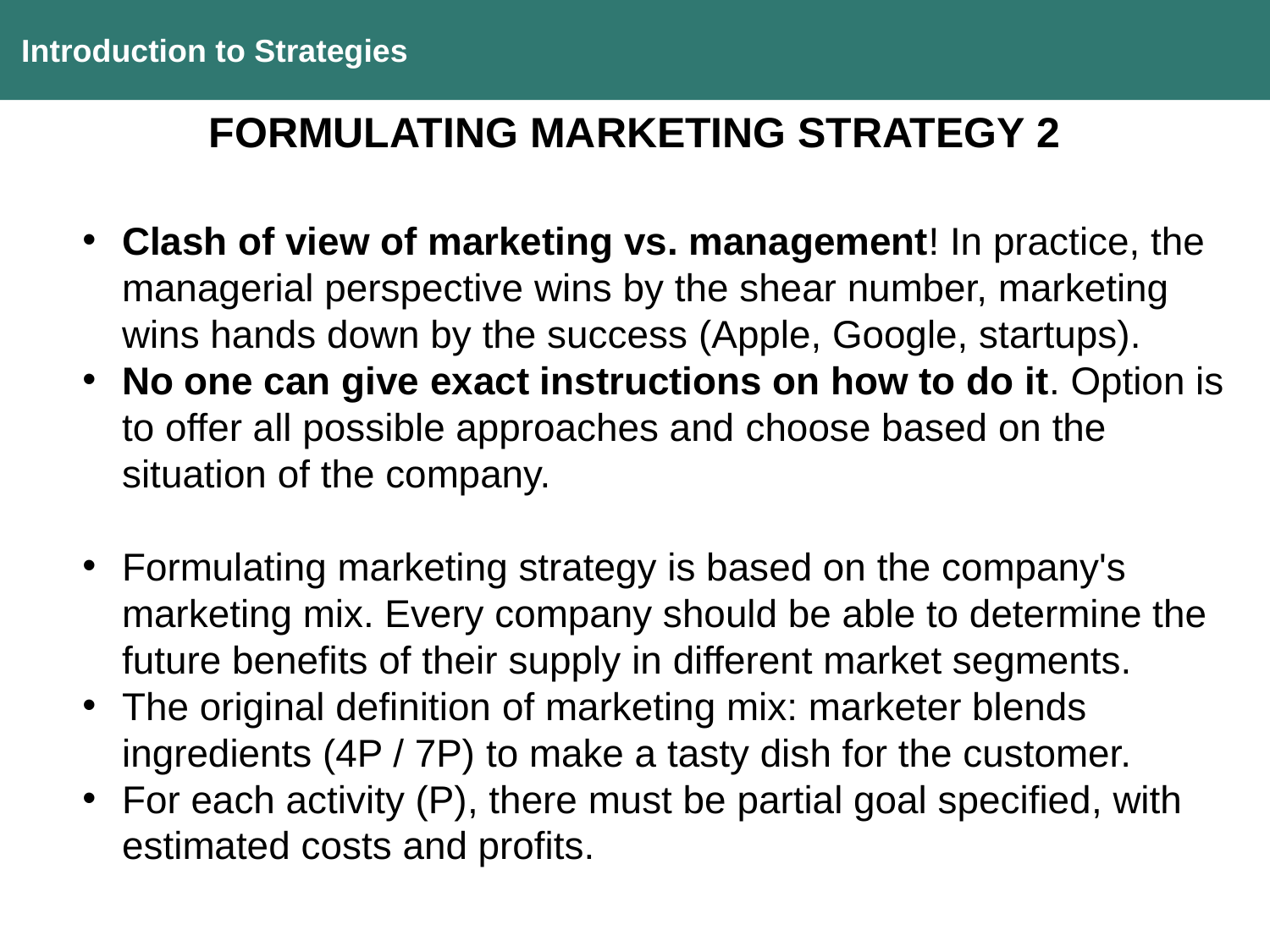

Introduction to Strategies
FORMULATING MARKETING STRATEGY 2
Clash of view of marketing vs. management! In practice, the managerial perspective wins by the shear number, marketing wins hands down by the success (Apple, Google, startups).
No one can give exact instructions on how to do it. Option is to offer all possible approaches and choose based on the situation of the company.

Formulating marketing strategy is based on the company's marketing mix. Every company should be able to determine the future benefits of their supply in different market segments.
The original definition of marketing mix: marketer blends ingredients (4P / 7P) to make a tasty dish for the customer.
For each activity (P), there must be partial goal specified, with estimated costs and profits.